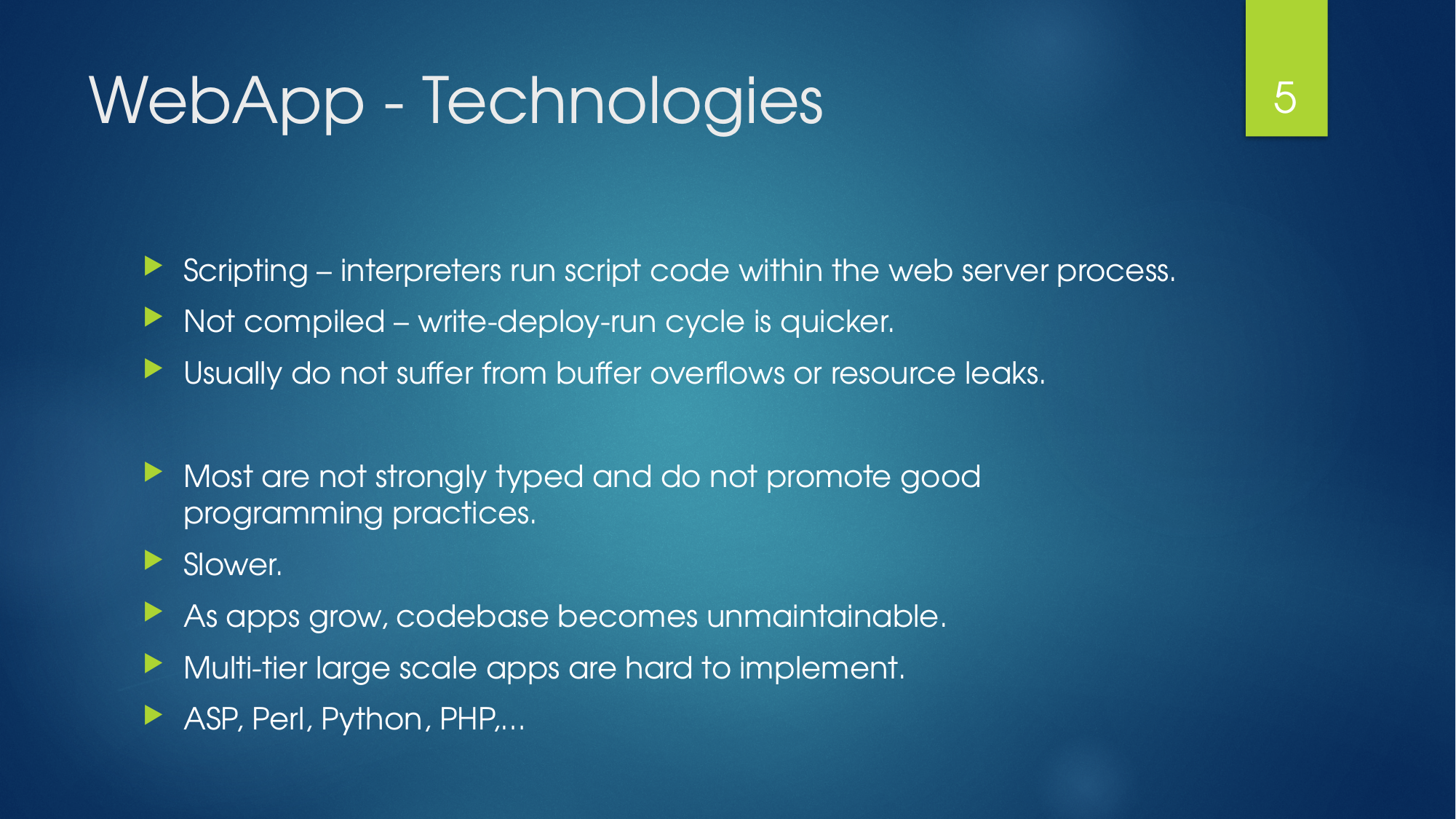

5
# WebApp - Technologies
Scripting – interpreters run script code within the web server process.
Not compiled – write-deploy-run cycle is quicker.
Usually do not suffer from buffer overflows or resource leaks.

Most are not strongly typed and do not promote good programming practices.
Slower.
As apps grow, codebase becomes unmaintainable.
Multi-tier large scale apps are hard to implement.
ASP, Perl, Python, PHP,…